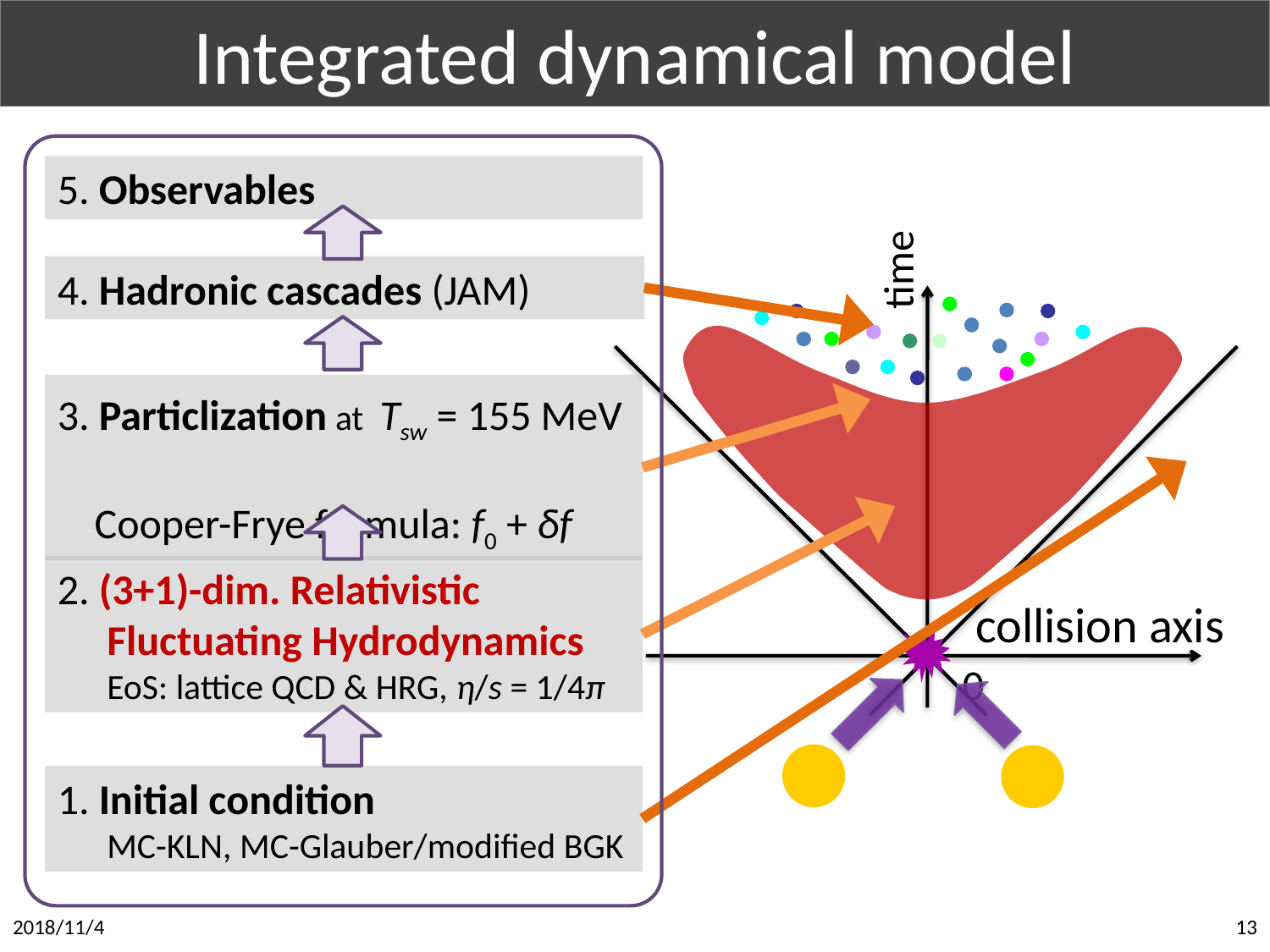

# Integrated dynamical model

5. Observables

4. Hadronic cascades (JAM)

3. Particlization at  Tsw = 155 MeV
Cooper-Frye formula: f0 + δf

2. (3+1)-dim. Relativistic Fluctuating Hydrodynamics
EoS: lattice QCD & HRG, η/s = 1/4π

1. Initial condition
MC-KLN, MC-Glauber/modified BGK
time

collision axis

0

2018/11/4
13